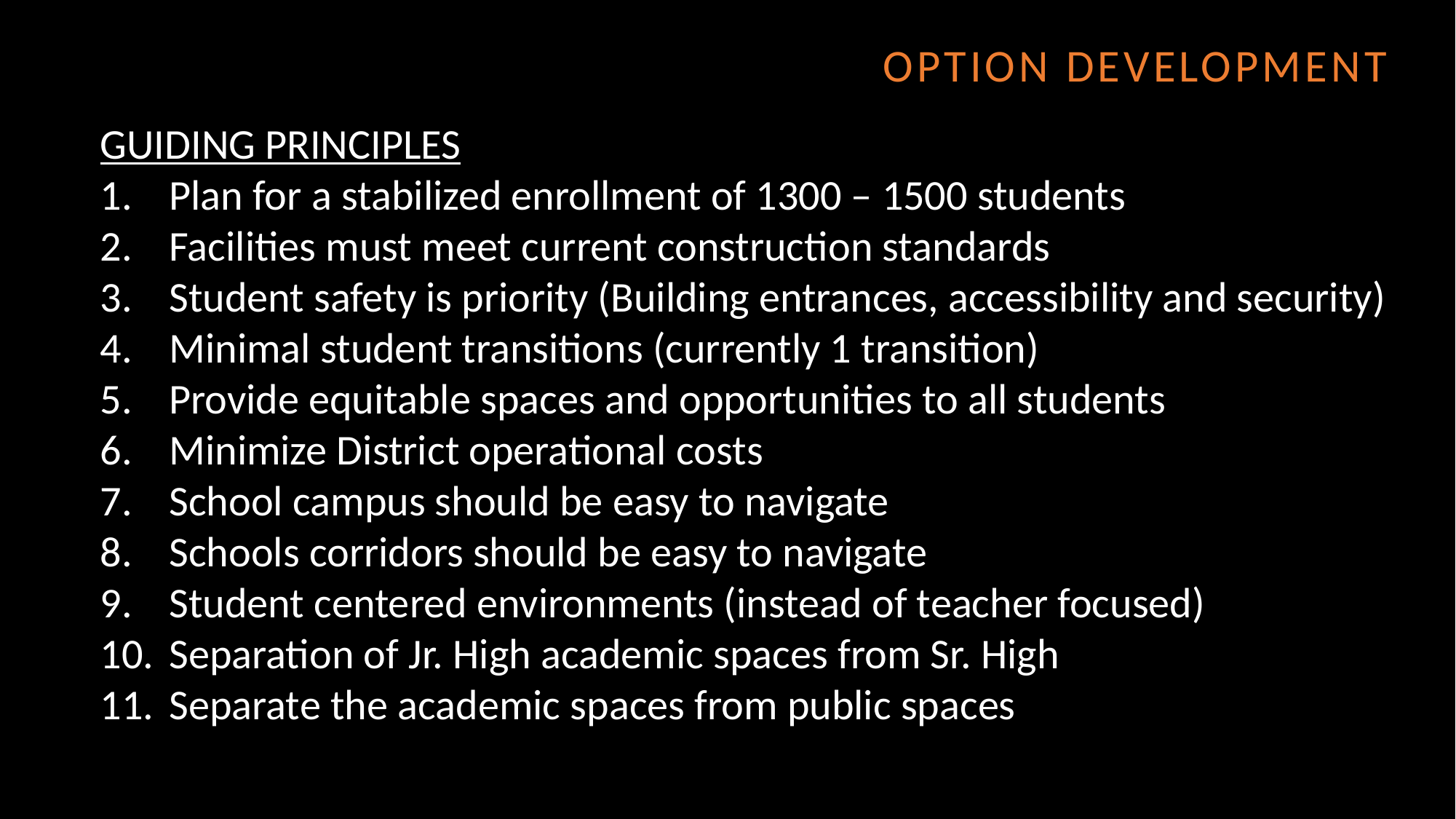

OPTION DEVELOPMENT
GUIDING PRINCIPLES
Plan for a stabilized enrollment of 1300 – 1500 students
Facilities must meet current construction standards
Student safety is priority (Building entrances, accessibility and security)
Minimal student transitions (currently 1 transition)
Provide equitable spaces and opportunities to all students
Minimize District operational costs
School campus should be easy to navigate
Schools corridors should be easy to navigate
Student centered environments (instead of teacher focused)
Separation of Jr. High academic spaces from Sr. High
Separate the academic spaces from public spaces